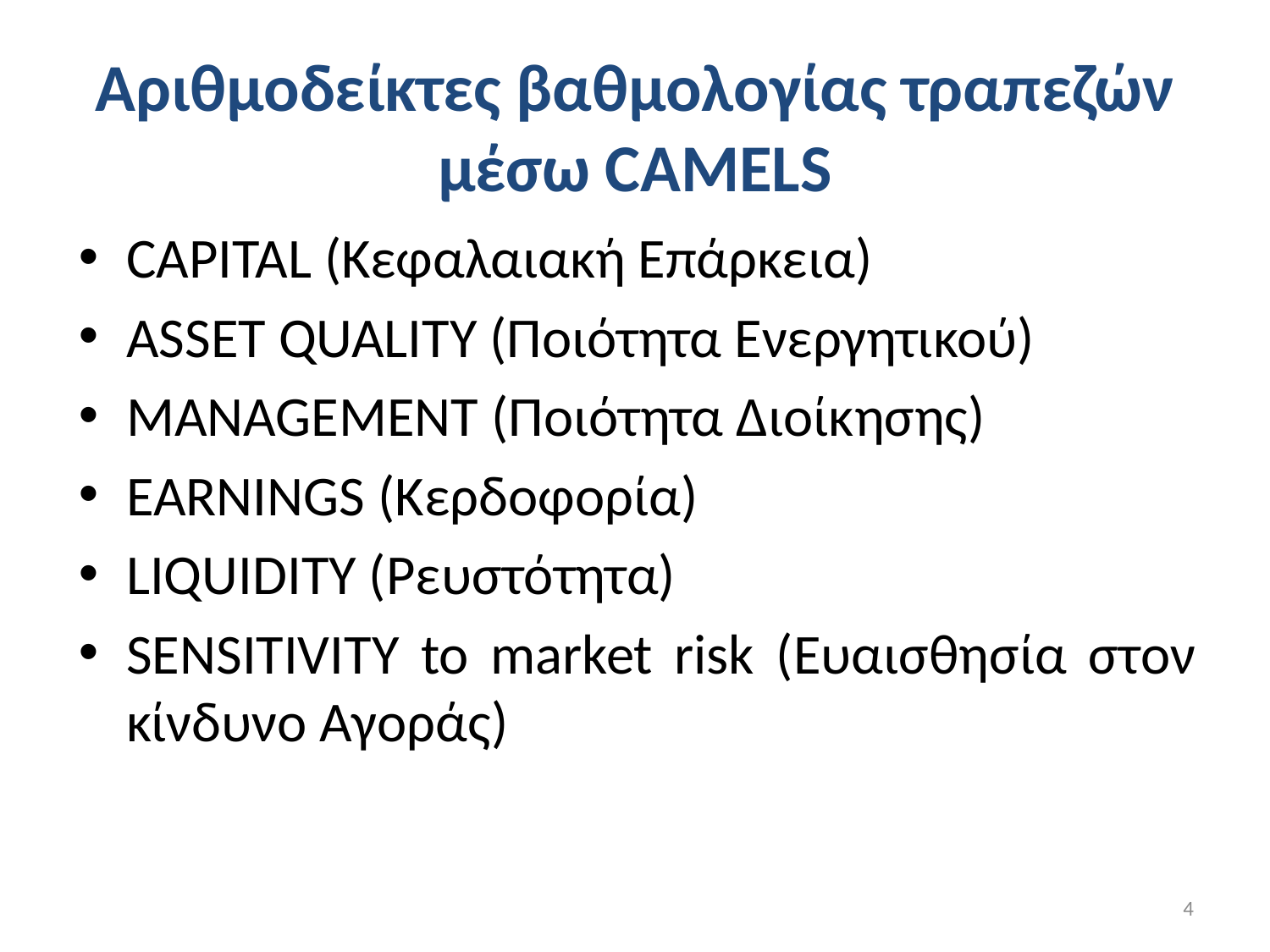

# Αριθμοδείκτες βαθμολογίας τραπεζών μέσω CAMELS
CAPITAL (Κεφαλαιακή Επάρκεια)
ASSET QUALITY (Ποιότητα Ενεργητικού)
MANAGEMENT (Ποιότητα Διοίκησης)
EARNINGS (Κερδοφορία)
LIQUIDITY (Ρευστότητα)
SENSITIVITY to market risk (Ευαισθησία στον κίνδυνο Αγοράς)

4